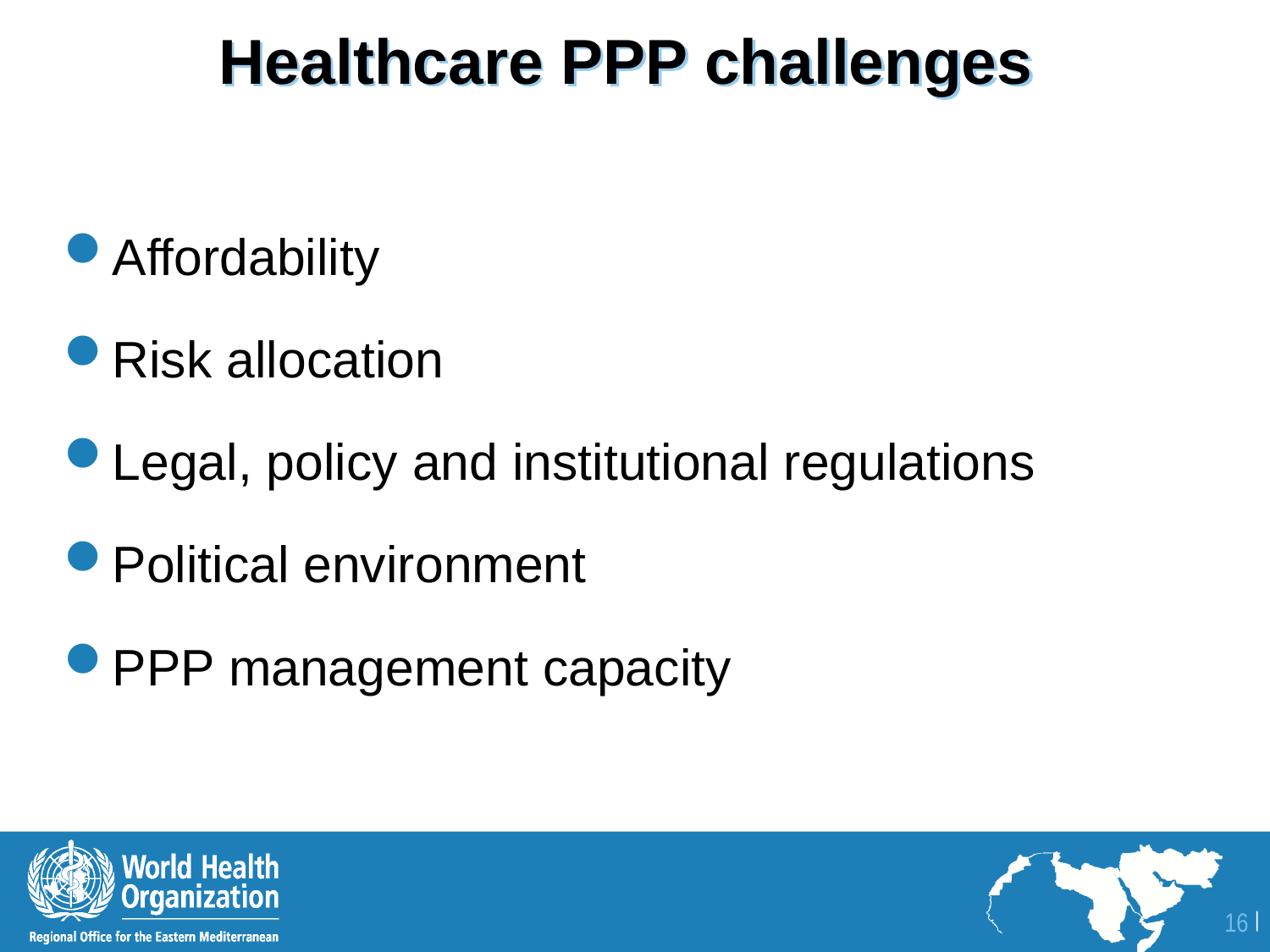

# Healthcare PPP challenges

Affordability
Risk allocation
Legal, policy and institutional regulations
Political environment
PPP management capacity